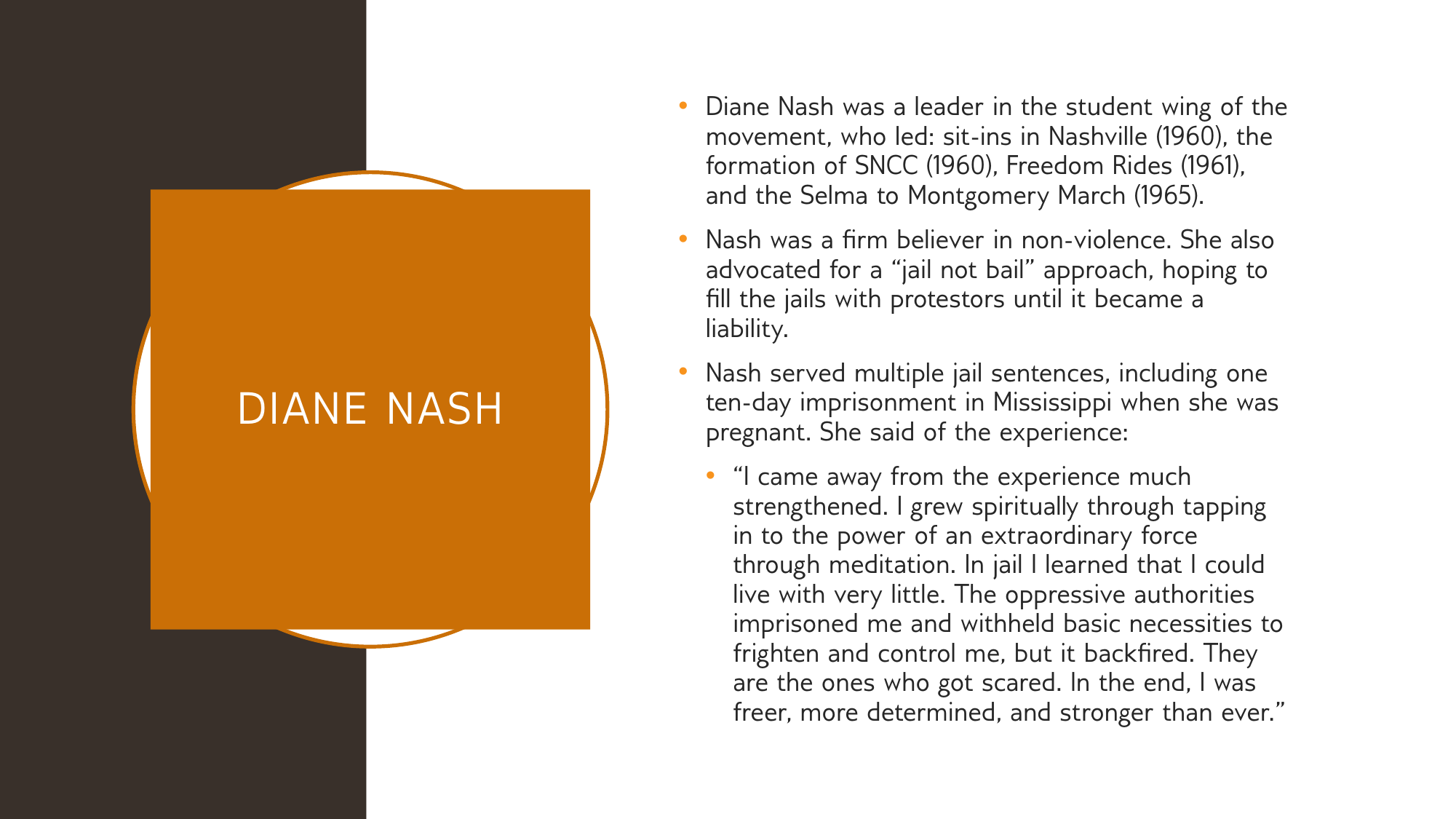

Diane Nash was a leader in the student wing of the movement, who led: sit-ins in Nashville (1960), the formation of SNCC (1960), Freedom Rides (1961), and the Selma to Montgomery March (1965).
Nash was a firm believer in non-violence. She also advocated for a “jail not bail” approach, hoping to fill the jails with protestors until it became a liability.
Nash served multiple jail sentences, including one ten-day imprisonment in Mississippi when she was pregnant. She said of the experience:
“I came away from the experience much strengthened. I grew spiritually through tapping in to the power of an extraordinary force through meditation. In jail I learned that I could live with very little. The oppressive authorities imprisoned me and withheld basic necessities to frighten and control me, but it backfired. They are the ones who got scared. In the end, I was freer, more determined, and stronger than ever.”

# Diane Nash